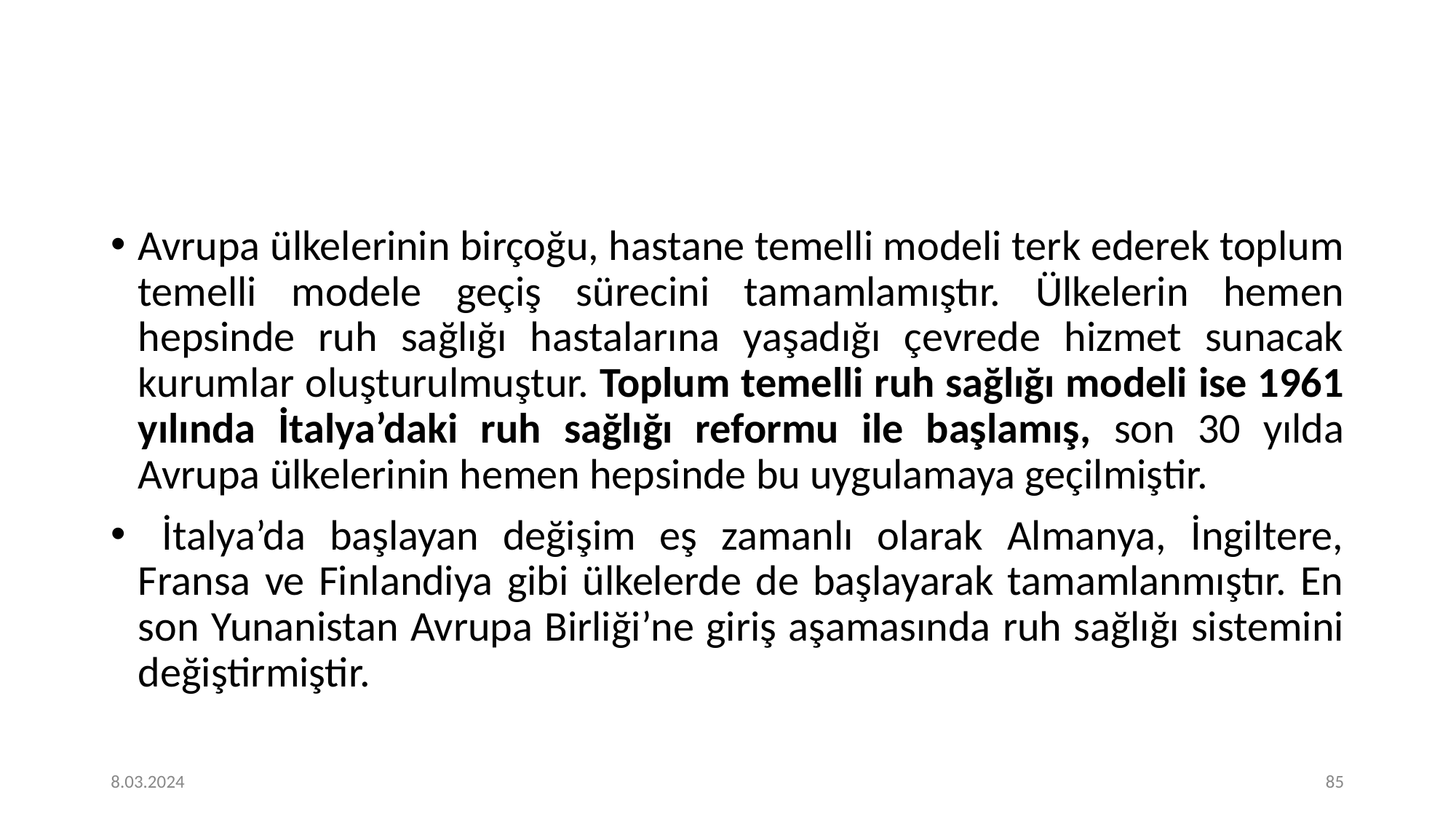

#
Avrupa ülkelerinin birçoğu, hastane temelli modeli terk ederek toplum temelli modele geçiş sürecini tamamlamıştır. Ülkelerin hemen hepsinde ruh sağlığı hastalarına yaşadığı çevrede hizmet sunacak kurumlar oluşturulmuştur. Toplum temelli ruh sağlığı modeli ise 1961 yılında İtalya’daki ruh sağlığı reformu ile başlamış, son 30 yılda Avrupa ülkelerinin hemen hepsinde bu uygulamaya geçilmiştir.
 İtalya’da başlayan değişim eş zamanlı olarak Almanya, İngiltere, Fransa ve Finlandiya gibi ülkelerde de başlayarak tamamlanmıştır. En son Yunanistan Avrupa Birliği’ne giriş aşamasında ruh sağlığı sistemini değiştirmiştir.
8.03.2024

85